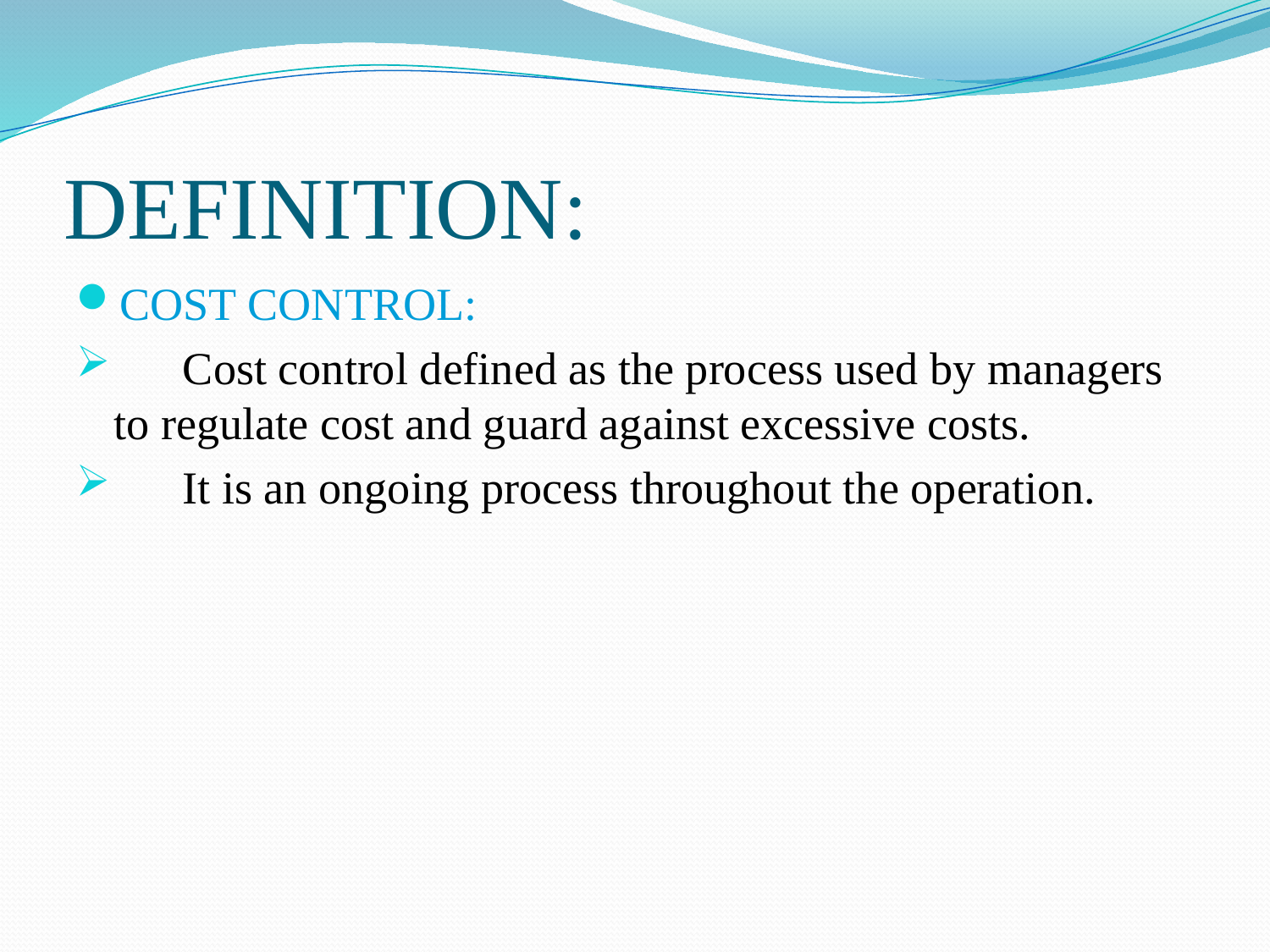

# DEFINITION:
COST CONTROL:
      Cost control defined as the process used by managers to regulate cost and guard against excessive costs.
      It is an ongoing process throughout the operation.